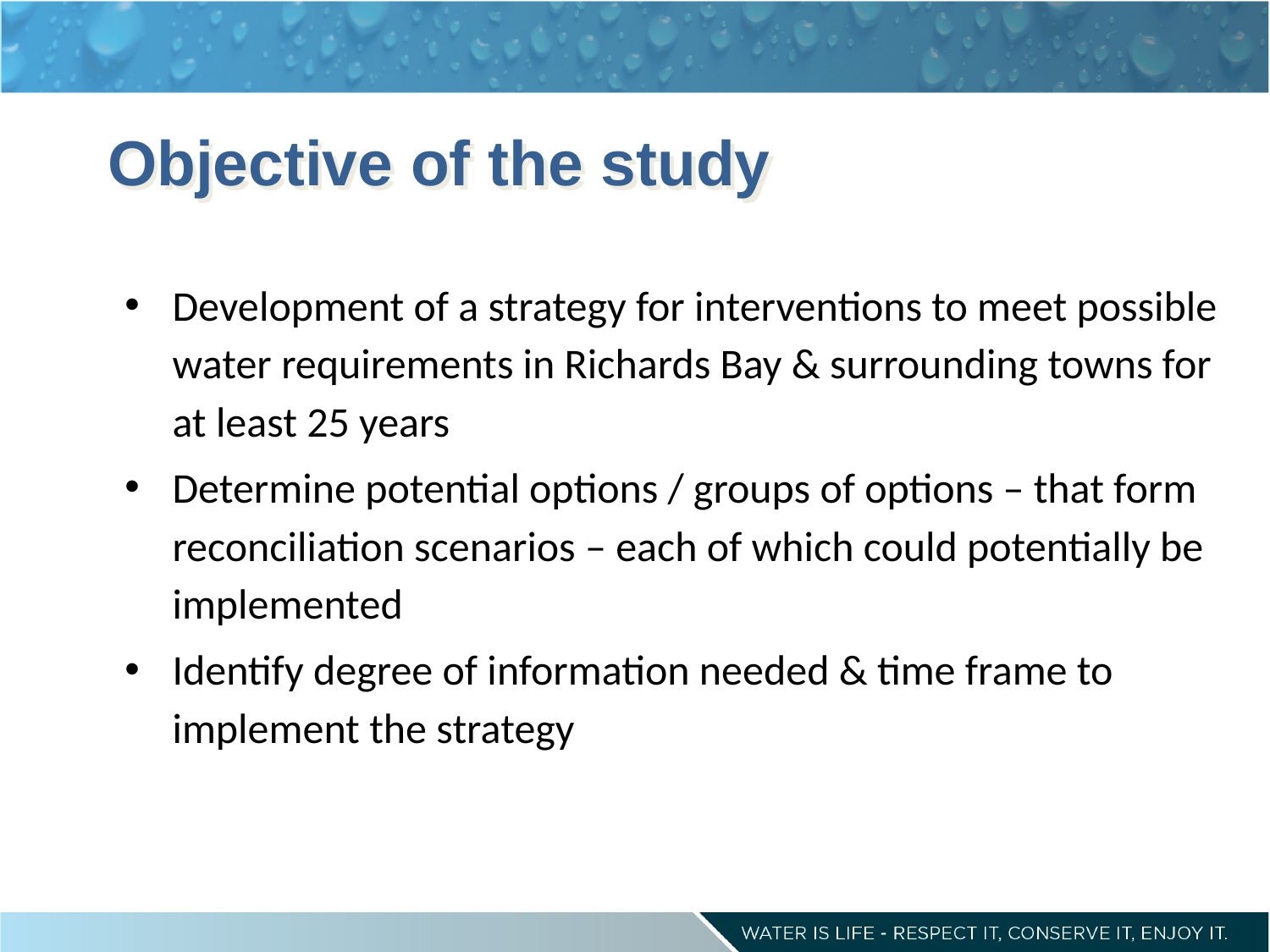

# Objective of the study
Development of a strategy for interventions to meet possible water requirements in Richards Bay & surrounding towns for at least 25 years
Determine potential options / groups of options – that form reconciliation scenarios – each of which could potentially be implemented
Identify degree of information needed & time frame to implement the strategy